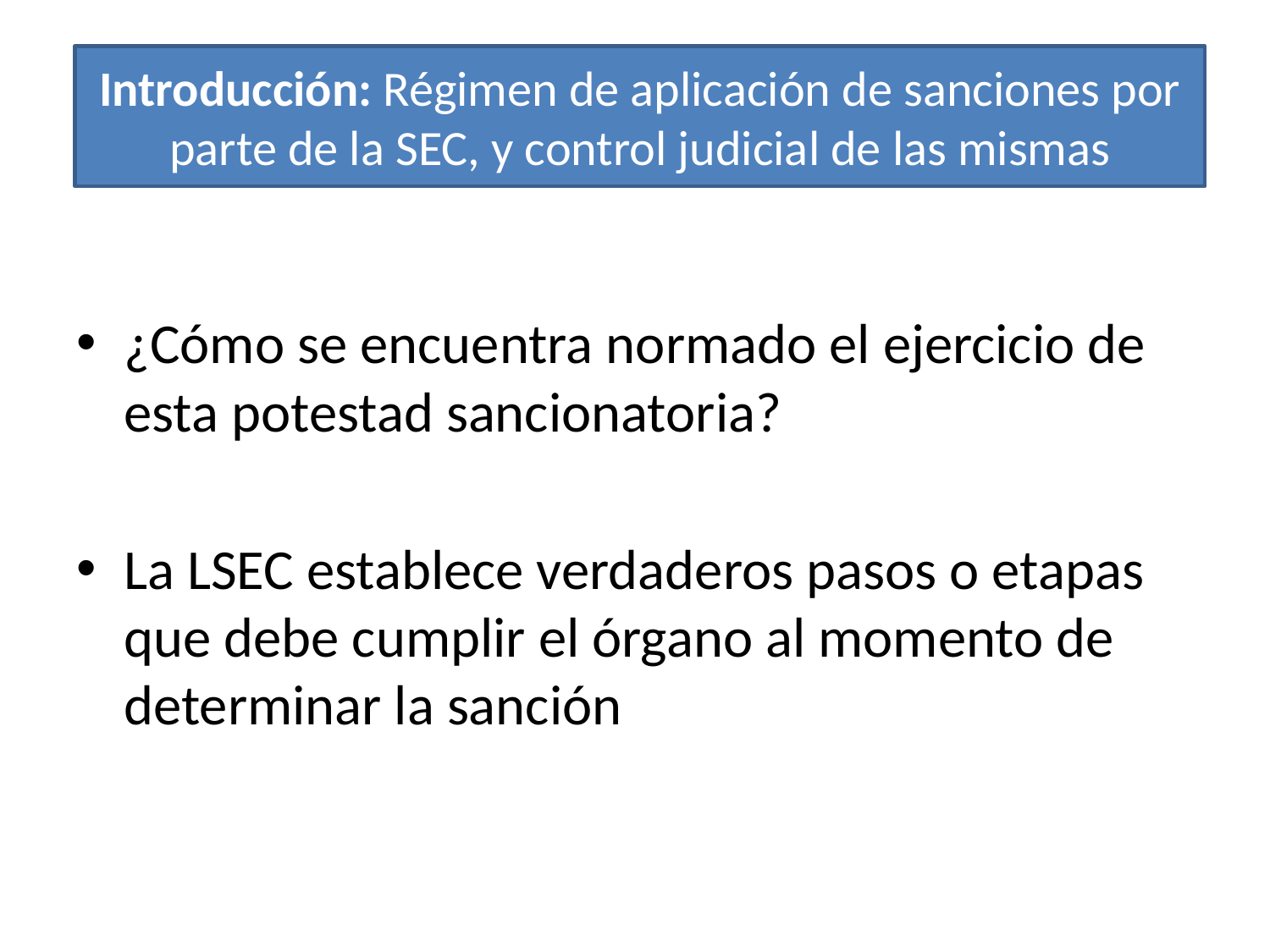

Introducción: Régimen de aplicación de sanciones por parte de la SEC, y control judicial de las mismas

¿Cómo se encuentra normado el ejercicio de esta potestad sancionatoria?

La LSEC establece verdaderos pasos o etapas que debe cumplir el órgano al momento de determinar la sanción